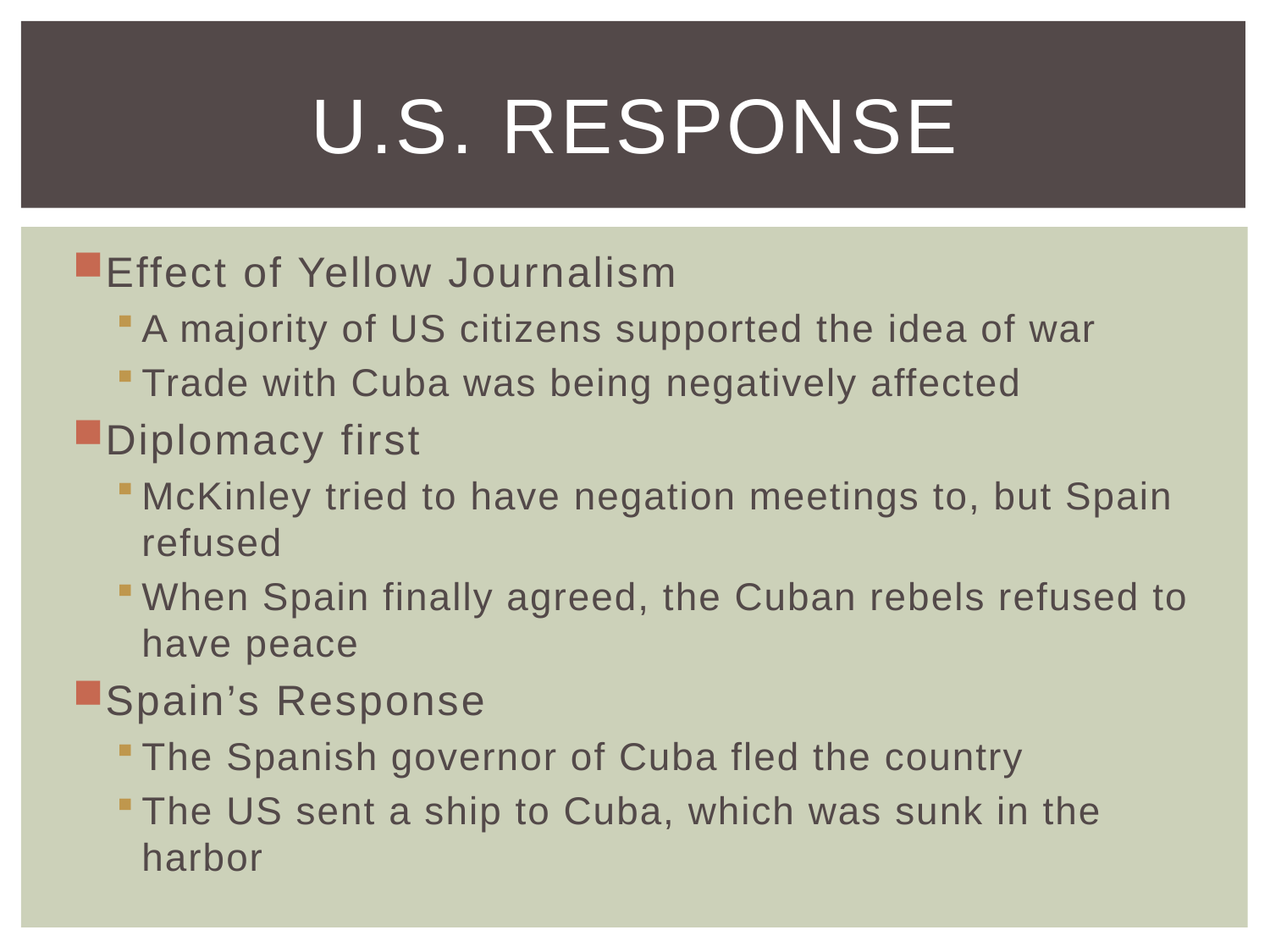

# U.S. Response
Effect of Yellow Journalism
A majority of US citizens supported the idea of war
Trade with Cuba was being negatively affected
Diplomacy first
McKinley tried to have negation meetings to, but Spain refused
When Spain finally agreed, the Cuban rebels refused to have peace
Spain’s Response
The Spanish governor of Cuba fled the country
The US sent a ship to Cuba, which was sunk in the harbor